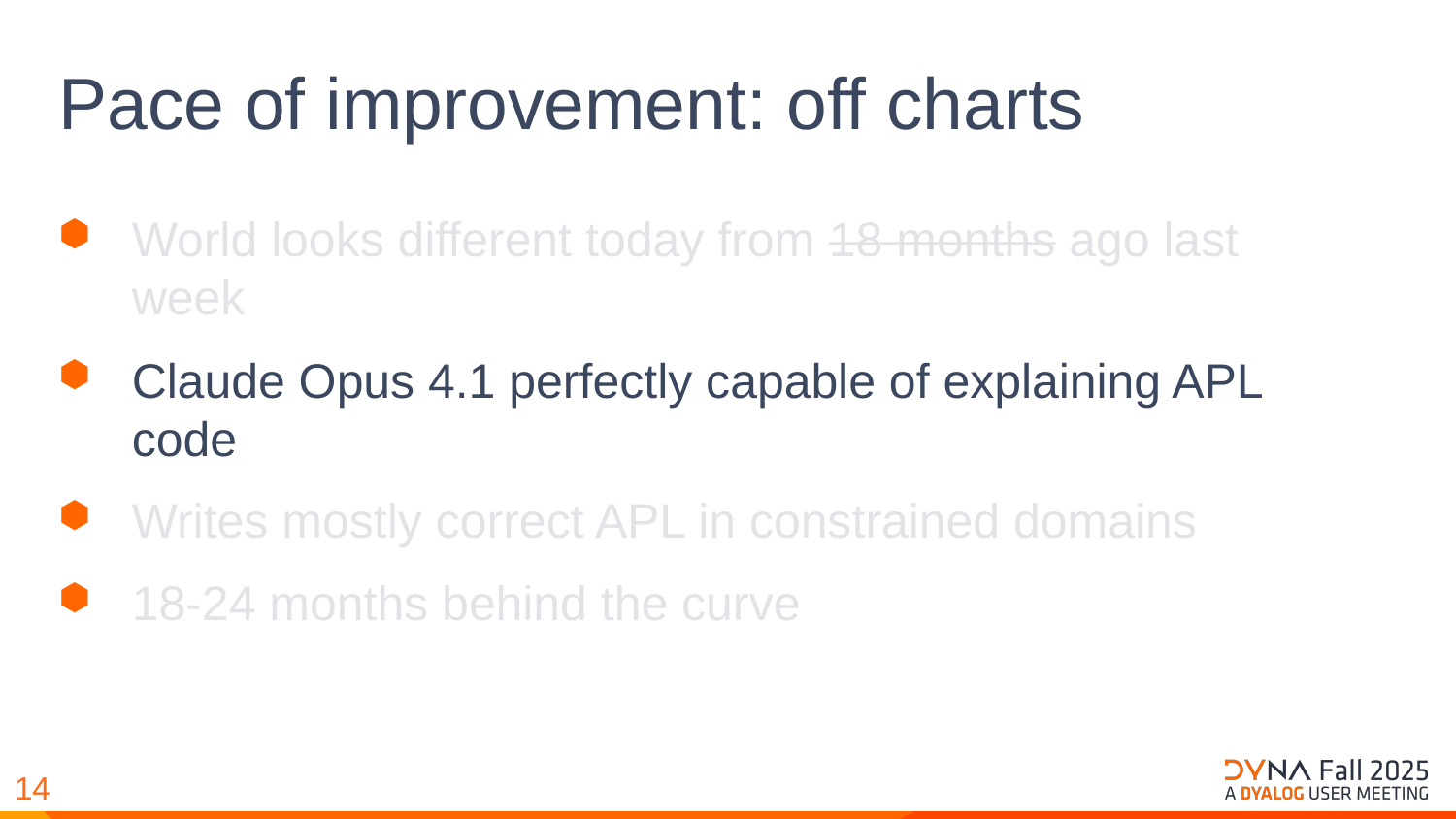

# Pace of improvement: off charts
World looks different today from 18 months ago last week
Claude Opus 4.1 perfectly capable of explaining APL code
Writes mostly correct APL in constrained domains
18-24 months behind the curve
14